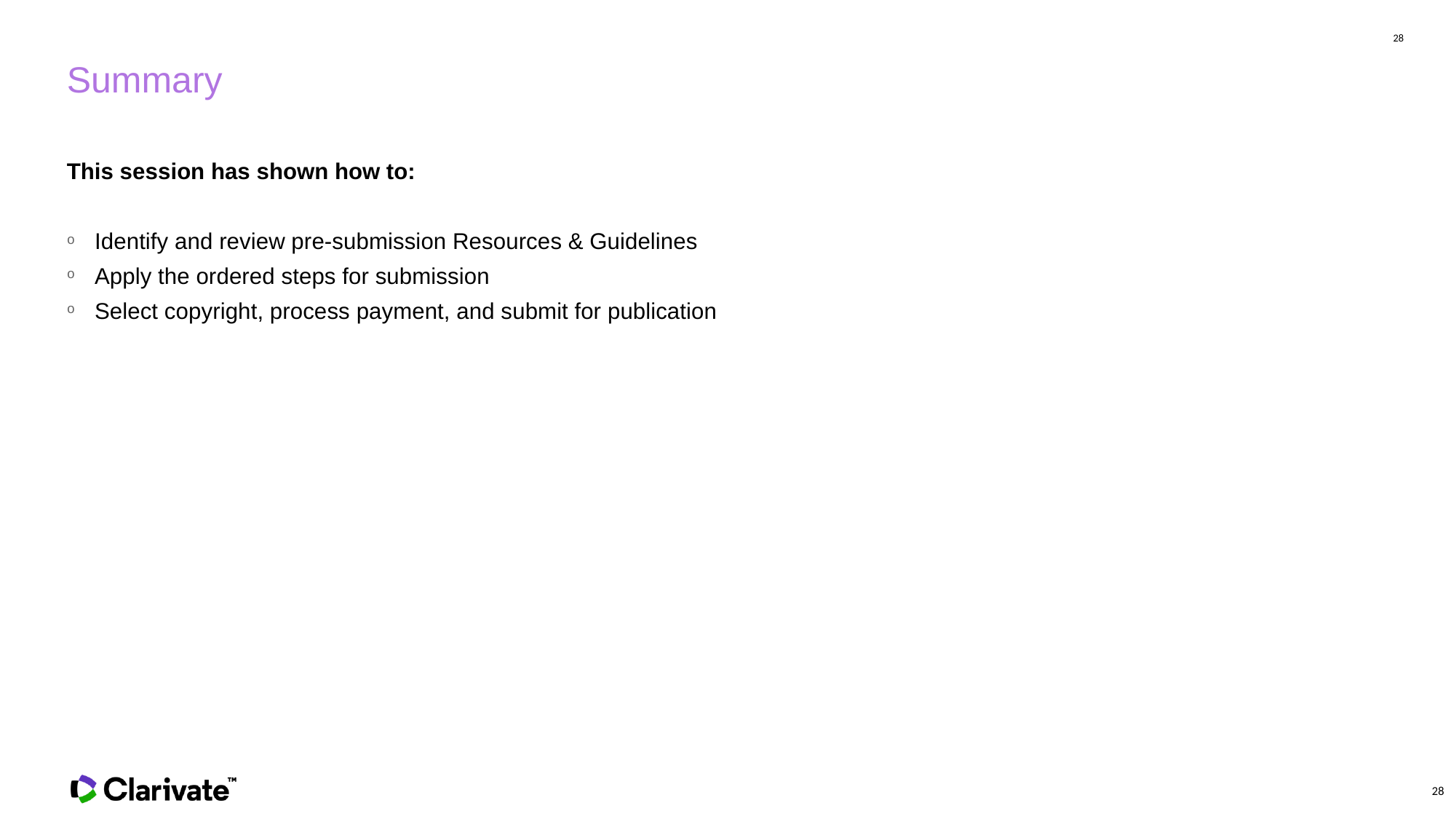

# Summary
This session has shown how to:

Identify and review pre-submission Resources & Guidelines
Apply the ordered steps for submission
Select copyright, process payment, and submit for publication

28